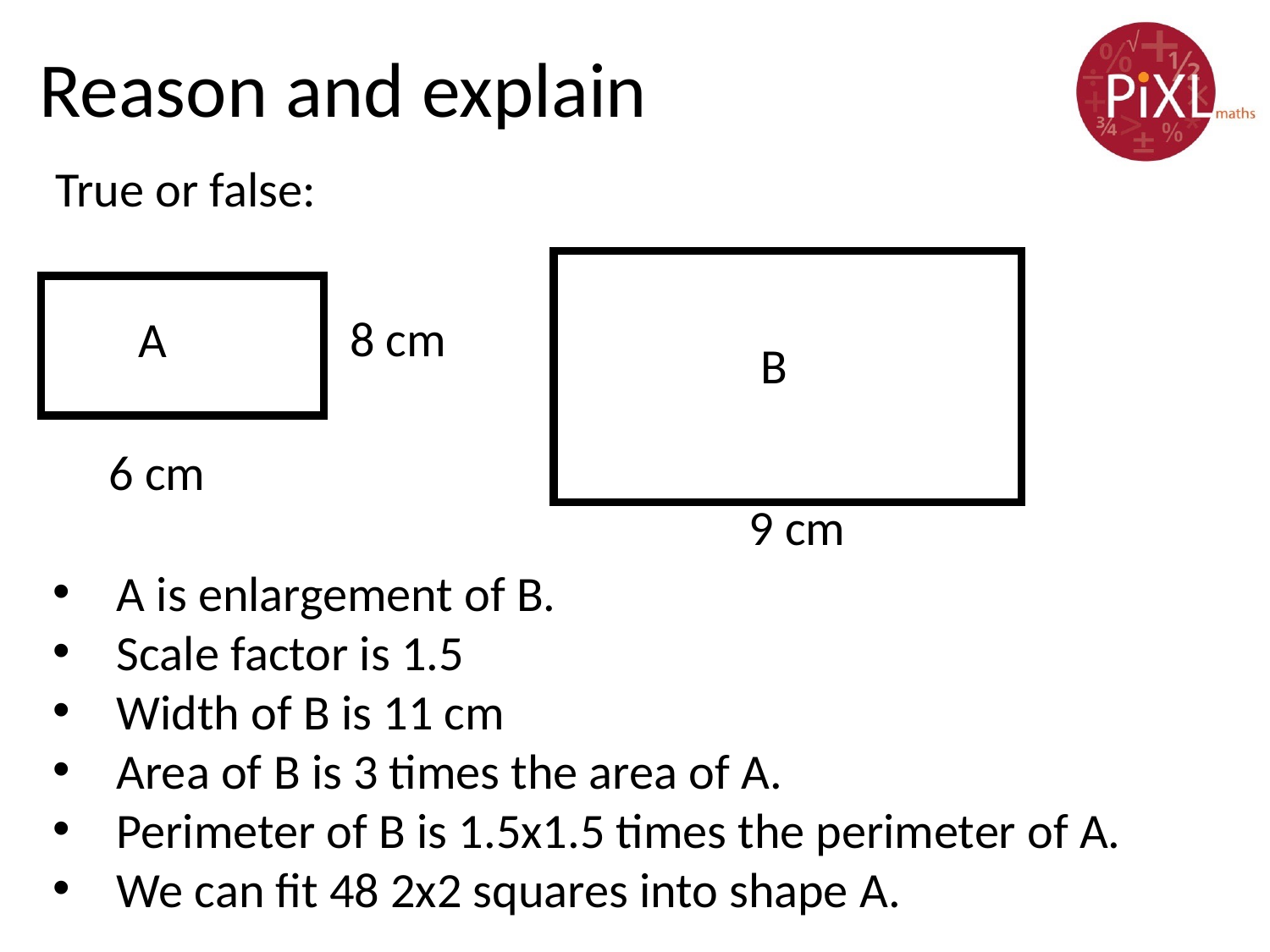

# Reason and explain
True or false:

8 cm
A
B
6 cm
9 cm
A is enlargement of B.
Scale factor is 1.5
Width of B is 11 cm
Area of B is 3 times the area of A.
Perimeter of B is 1.5x1.5 times the perimeter of A.
We can fit 48 2x2 squares into shape A.